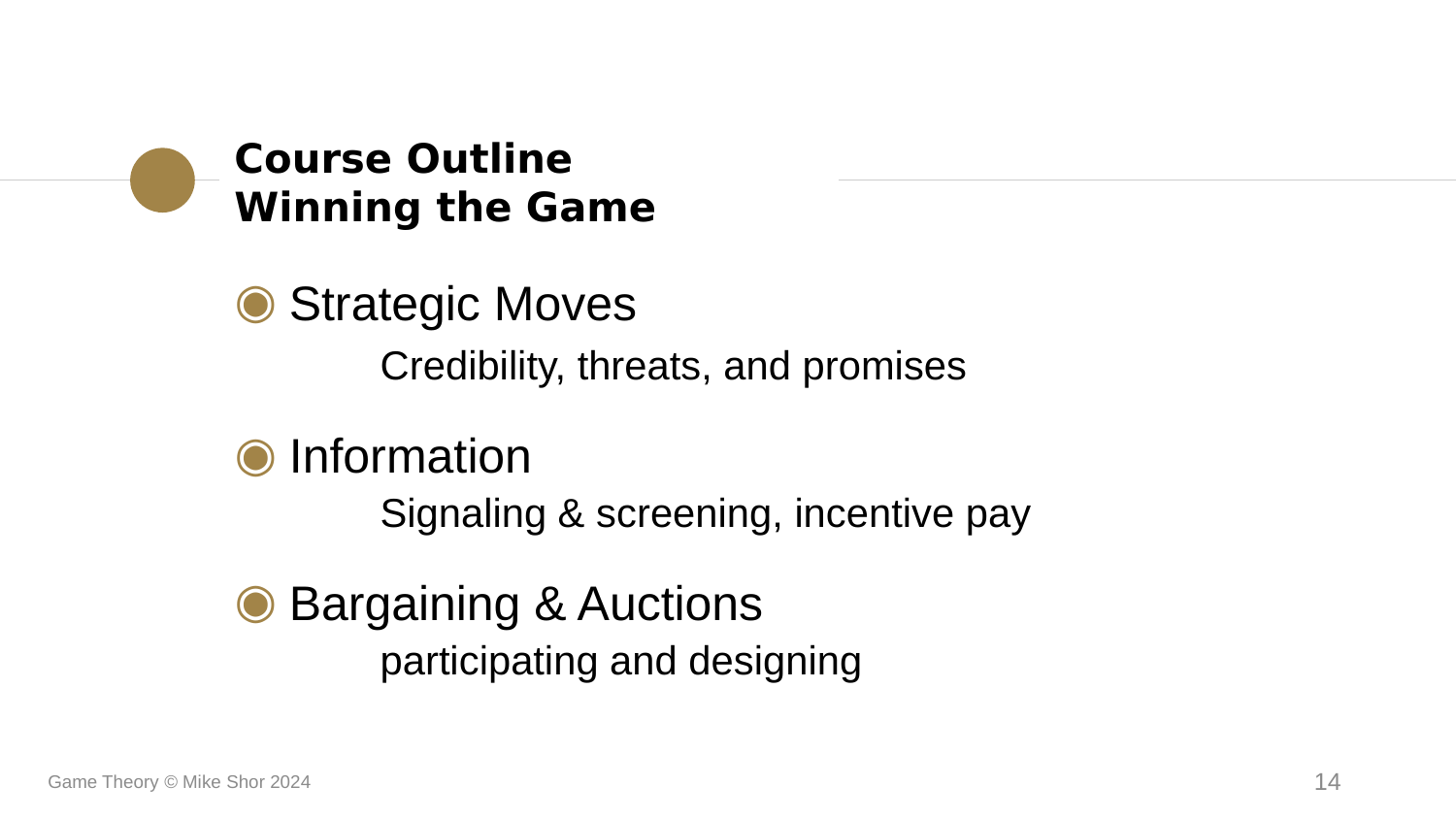

Course Outline
Winning the Game
Strategic Moves
	Credibility, threats, and promises
Information
	Signaling & screening, incentive pay
Bargaining & Auctions
	participating and designing
Game Theory © Mike Shor 2024
14